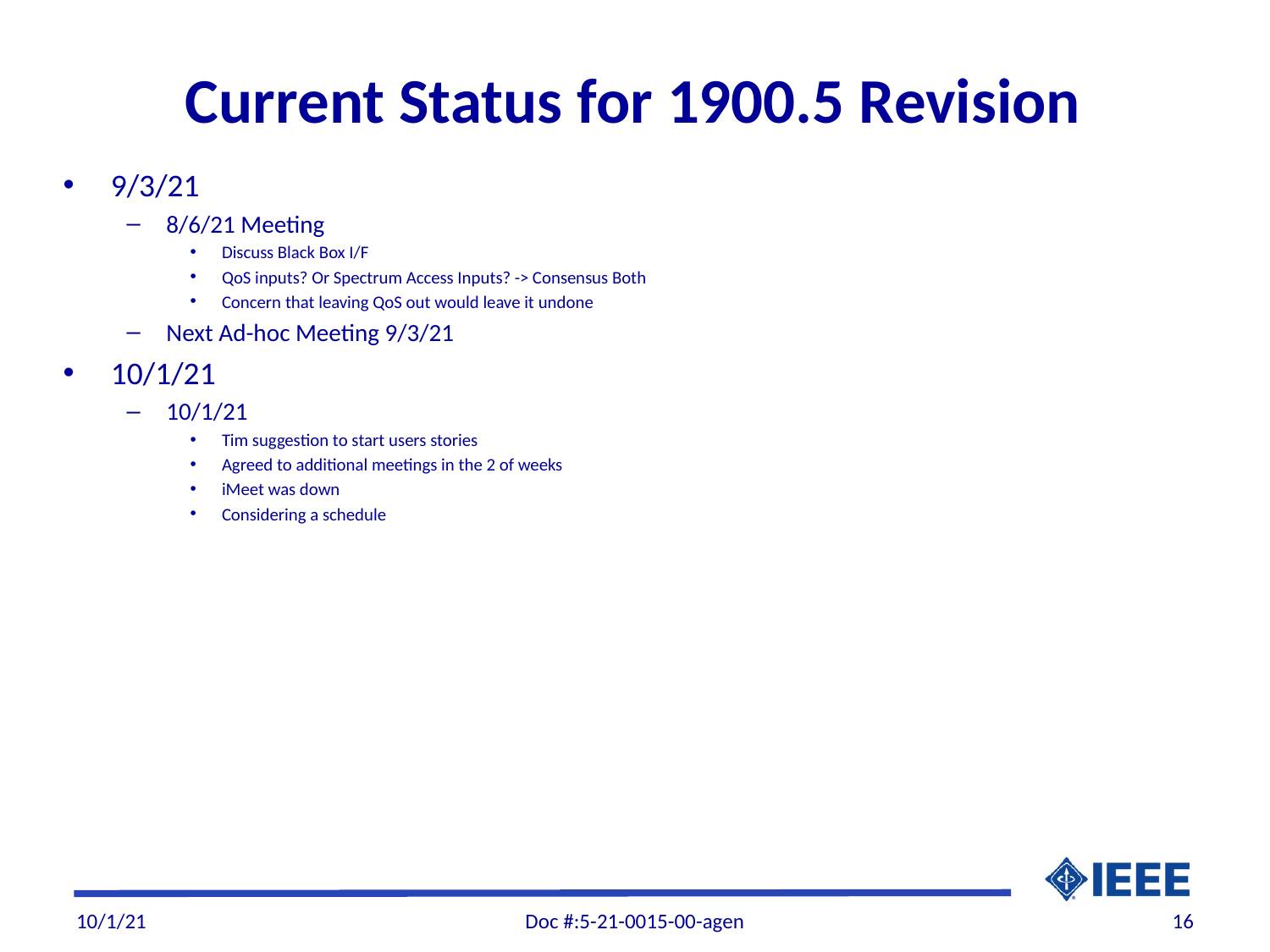

# Current Status for 1900.5 Revision
9/3/21
8/6/21 Meeting
Discuss Black Box I/F
QoS inputs? Or Spectrum Access Inputs? -> Consensus Both
Concern that leaving QoS out would leave it undone
Next Ad-hoc Meeting 9/3/21
10/1/21
10/1/21
Tim suggestion to start users stories
Agreed to additional meetings in the 2 of weeks
iMeet was down
Considering a schedule

10/1/21
Doc #:5-21-0015-00-agen
16